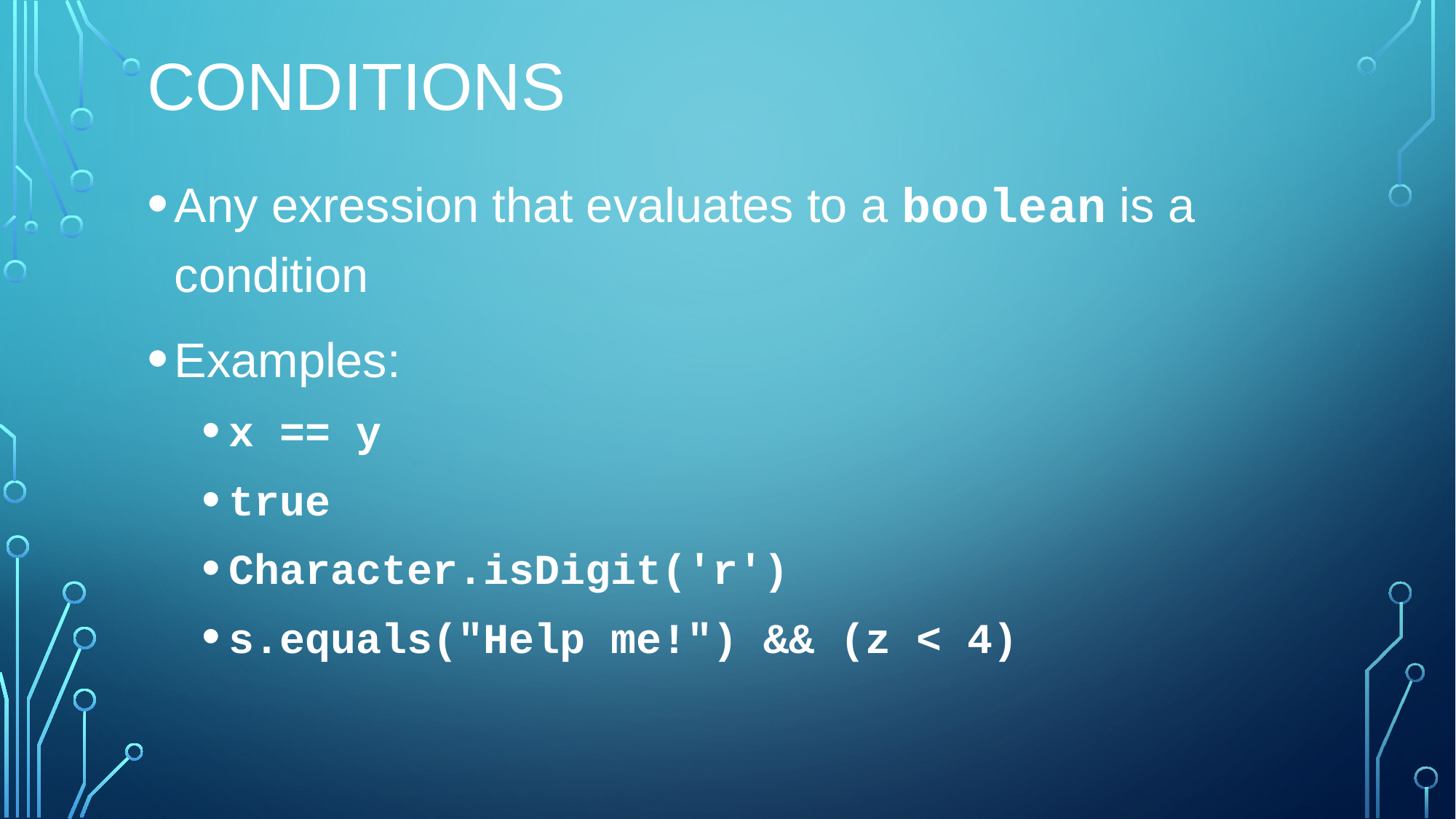

# Conditions
Any exression that evaluates to a boolean is a condition
Examples:
x == y
true
Character.isDigit('r')
s.equals("Help me!") && (z < 4)